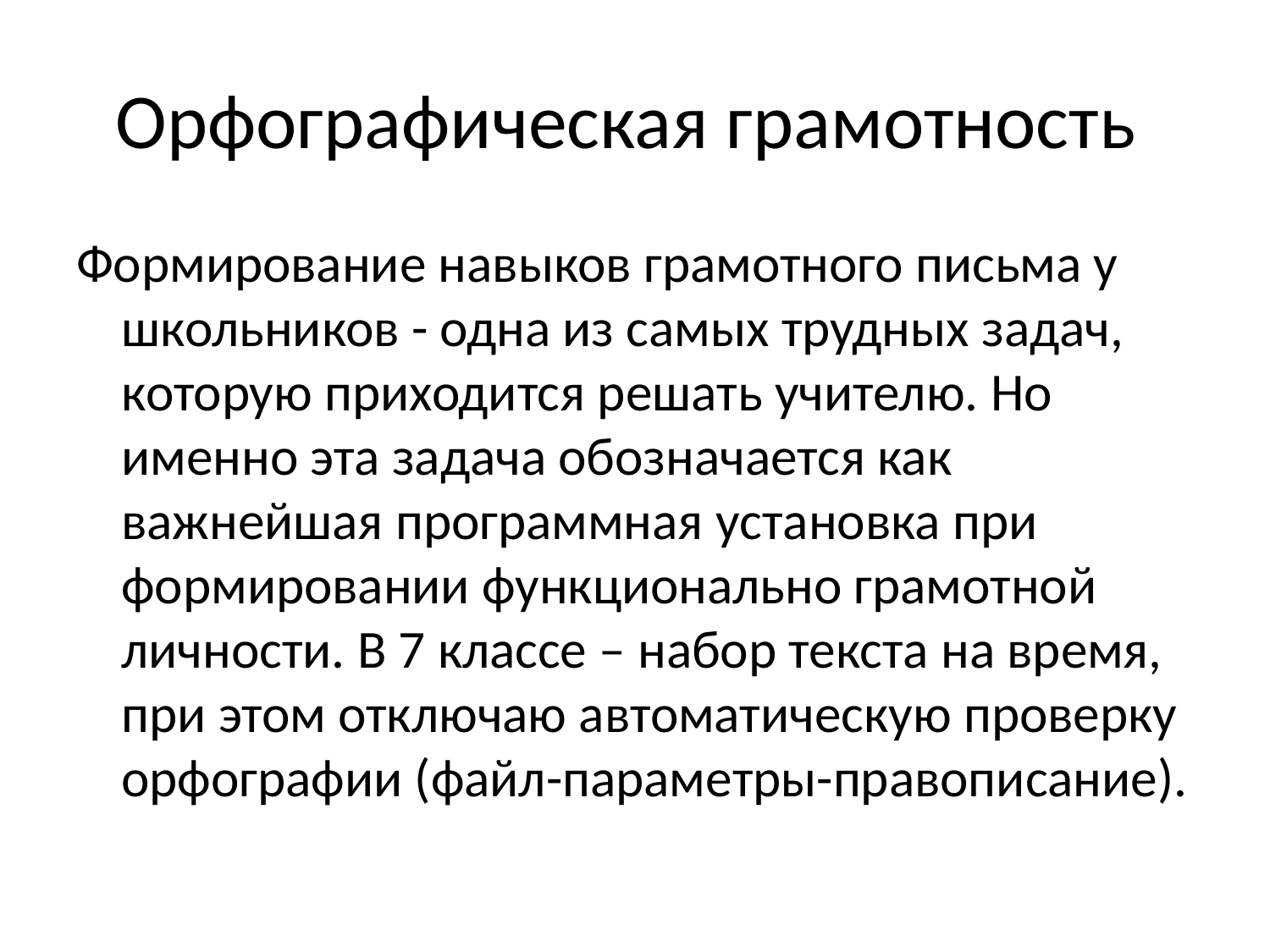

# Орфографическая грамотность
Формирование навыков грамотного письма у школьников - одна из самых трудных задач, которую приходится решать учителю. Но именно эта задача обозначается как важнейшая программная установка при формировании функционально грамотной личности. В 7 классе – набор текста на время, при этом отключаю автоматическую проверку орфографии (файл-параметры-правописание).